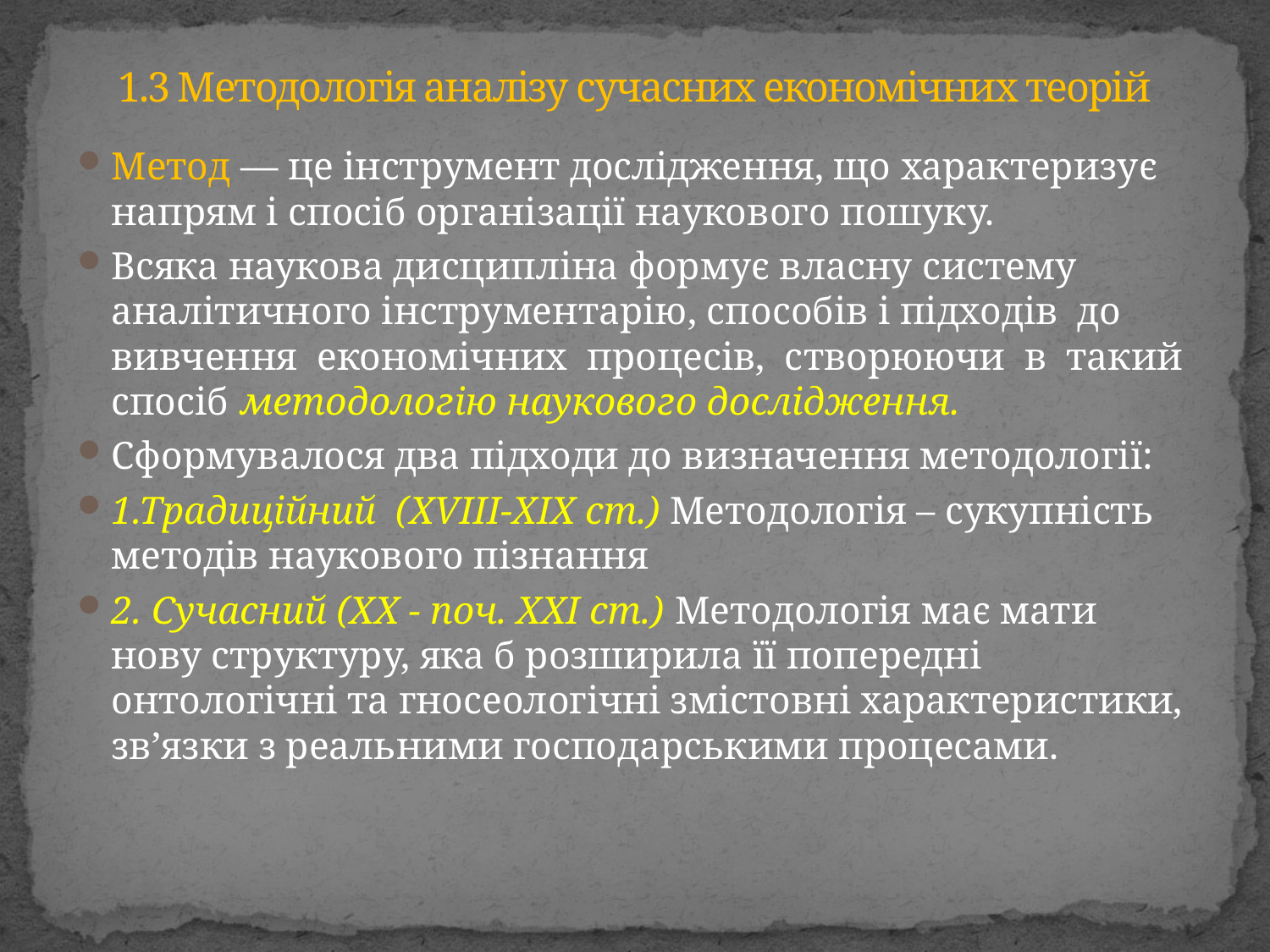

# 1.3 Методологія аналізу сучасних економічних теорій
Метод — це інструмент дослідження, що характеризує напрям і спосіб організації наукового пошуку.
Всяка наукова дисципліна формує власну систему аналітичного інструментарію, способів і підходів  до  вивчення  економічних  процесів,  створюючи  в  такий спосіб методологію наукового дослідження.
Сформувалося два підходи до визначення методології:
1.Традиційний  (XVІІІ-ХІХ ст.) Методологія – сукупність методів наукового пізнання
2. Сучасний (ХХ - поч. ХХІ ст.) Методологія має мати нову структуру, яка б розширила її попередні онтологічні та гносеологічні змістовні характеристики, зв’язки з реальними господарськими процесами.